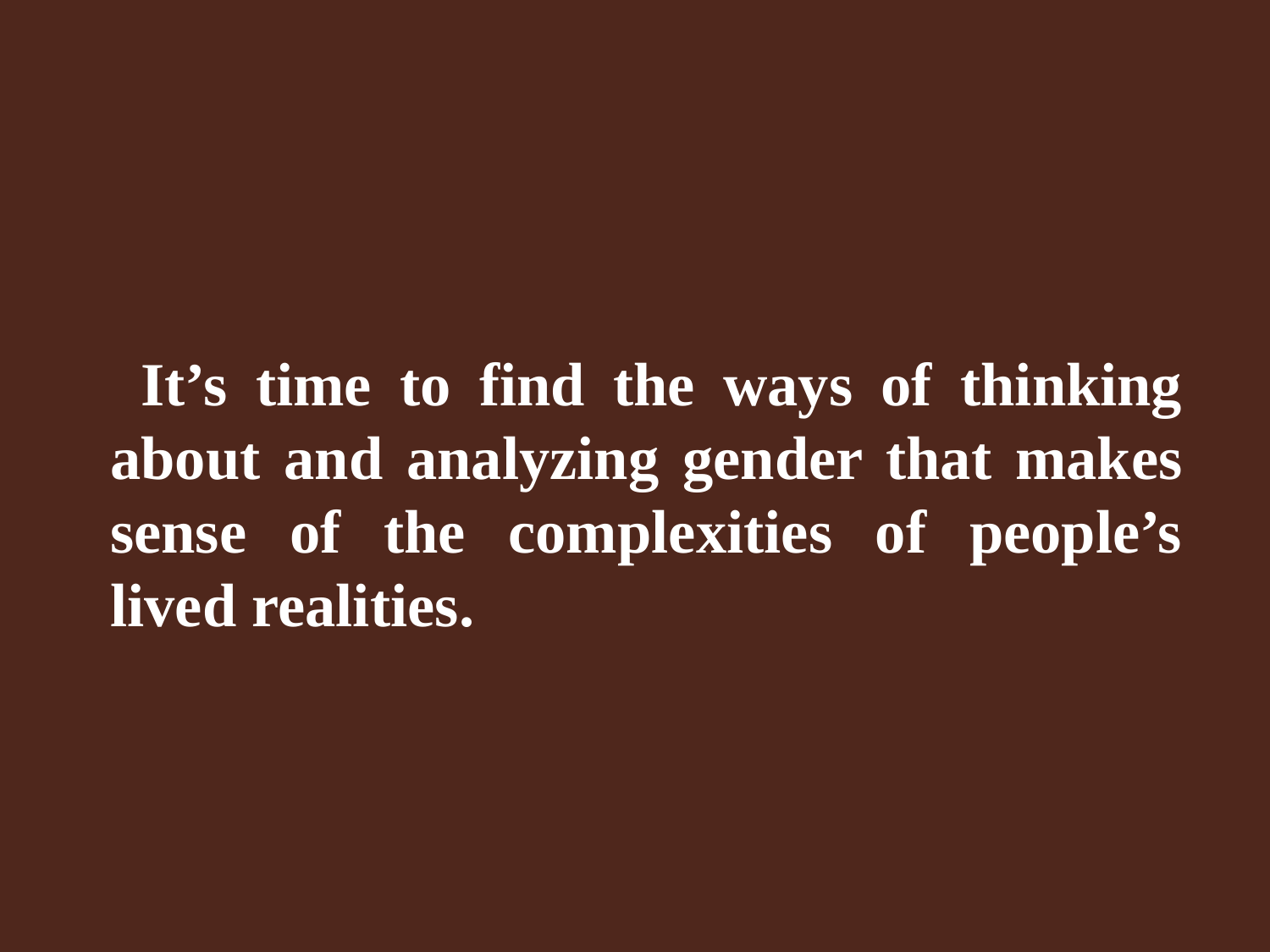

It’s time to find the ways of thinking about and analyzing gender that makes sense of the complexities of people’s lived realities.